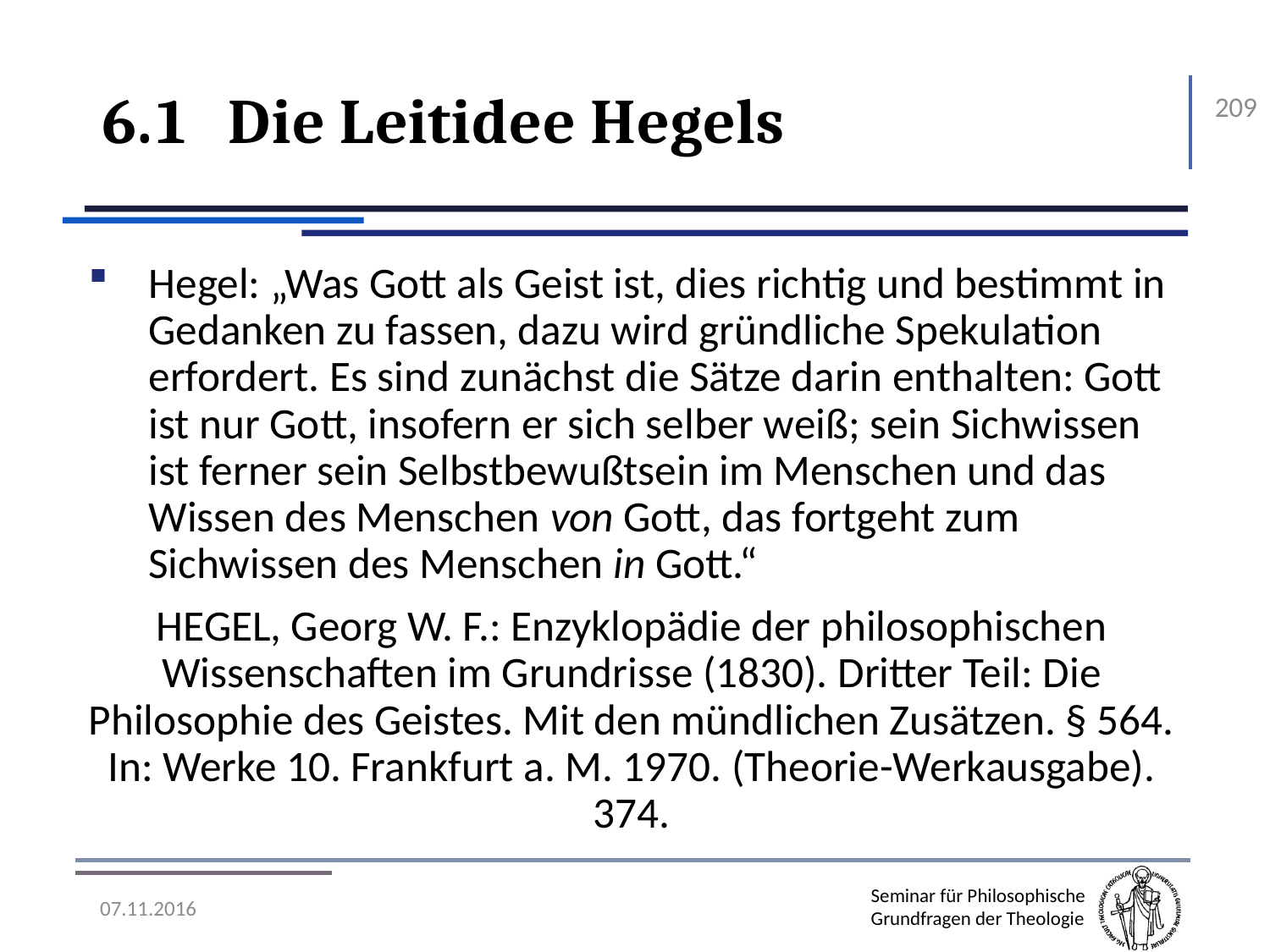

# 6.1	Die Leitidee Hegels
209
Hegel: „Was Gott als Geist ist, dies richtig und bestimmt in Gedanken zu fassen, dazu wird gründliche Spekulation erfordert. Es sind zunächst die Sätze darin enthalten: Gott ist nur Gott, insofern er sich selber weiß; sein Sichwissen ist ferner sein Selbstbewußtsein im Menschen und das Wissen des Menschen von Gott, das fortgeht zum Sichwissen des Menschen in Gott.“
Hegel, Georg W. F.: Enzyklopädie der philosophischen Wissenschaften im Grundrisse (1830). Dritter Teil: Die Philosophie des Geistes. Mit den mündlichen Zusätzen. § 564. In: Werke 10. Frankfurt a. M. 1970. (Theorie-Werkausgabe). 374.
07.11.2016